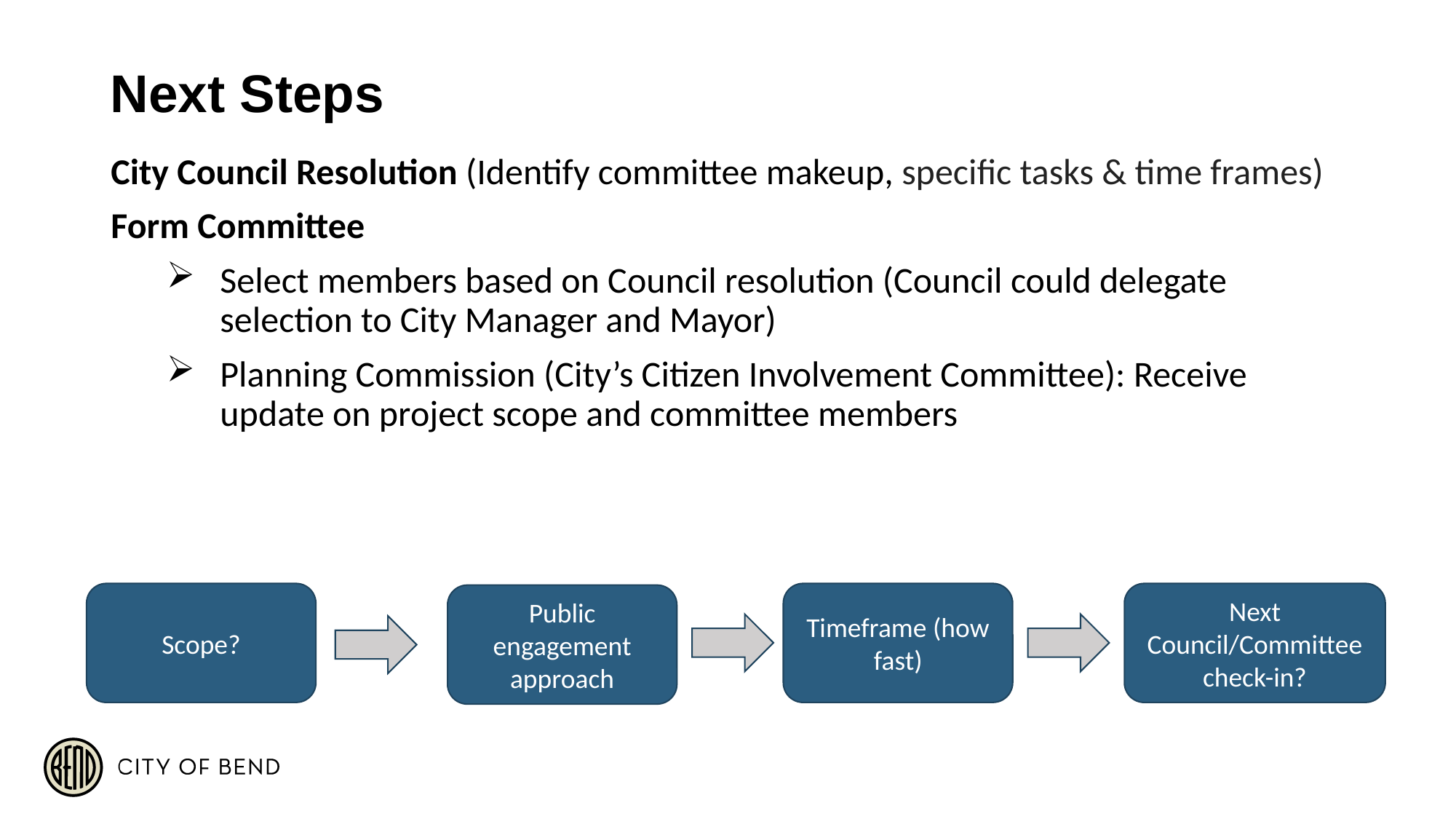

# Next Steps
City Council Resolution (Identify committee makeup, specific tasks & time frames)
Form Committee
Select members based on Council resolution (Council could delegate selection to City Manager and Mayor)
Planning Commission (City’s Citizen Involvement Committee): Receive update on project scope and committee members

Scope?
Timeframe (how fast)
Next Council/Committee check-in?
Public engagement approach